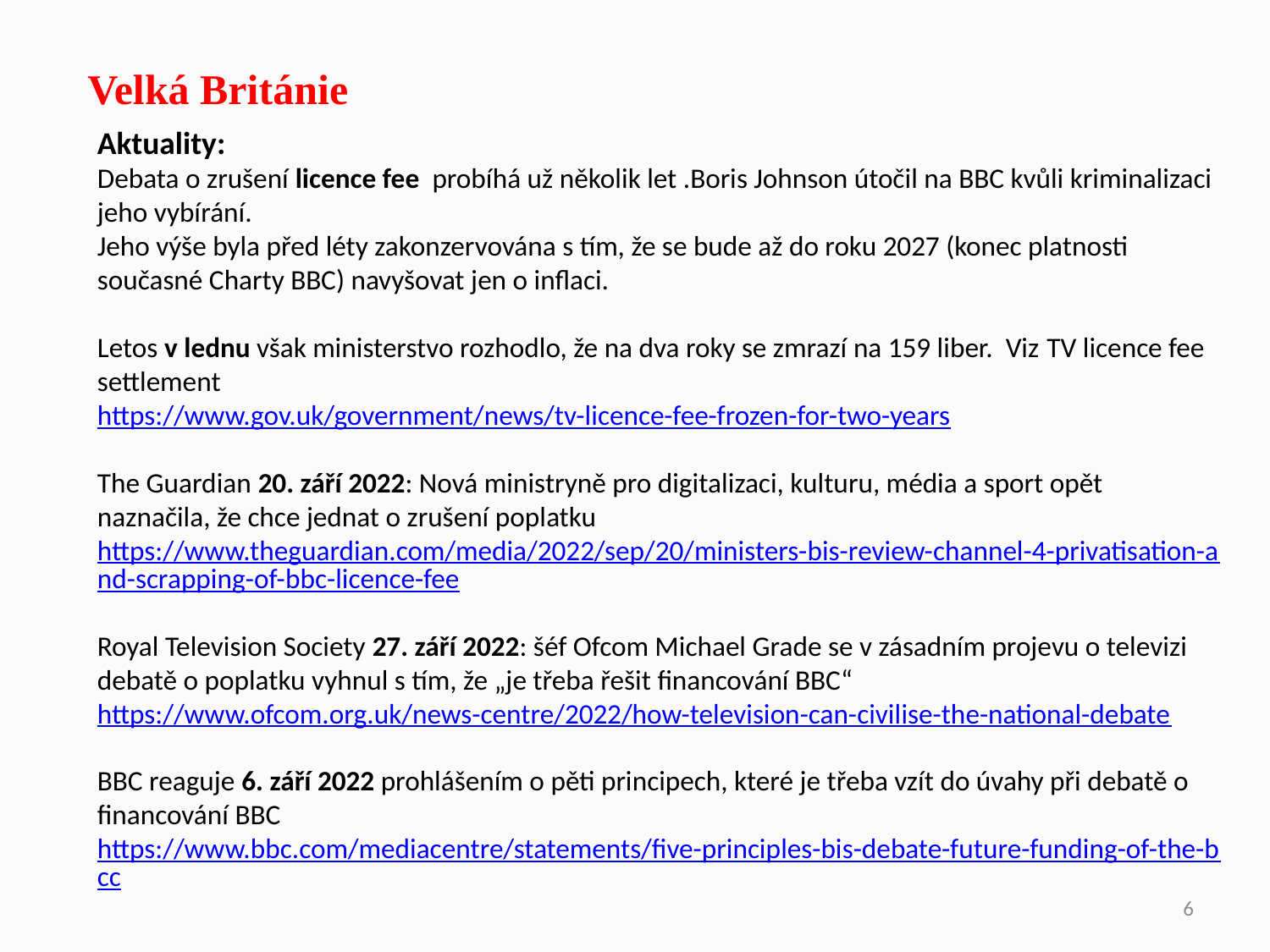

Velká Británie
Aktuality:
Debata o zrušení licence fee  probíhá už několik let .Boris Johnson útočil na BBC kvůli kriminalizaci jeho vybírání.
Jeho výše byla před léty zakonzervována s tím, že se bude až do roku 2027 (konec platnosti současné Charty BBC) navyšovat jen o inflaci.

Letos v lednu však ministerstvo rozhodlo, že na dva roky se zmrazí na 159 liber.  Viz TV licence fee settlement
https://www.gov.uk/government/news/tv-licence-fee-frozen-for-two-years

The Guardian 20. září 2022: Nová ministryně pro digitalizaci, kulturu, média a sport opět naznačila, že chce jednat o zrušení poplatku https://www.theguardian.com/media/2022/sep/20/ministers-bis-review-channel-4-privatisation-and-scrapping-of-bbc-licence-fee

Royal Television Society 27. září 2022: šéf Ofcom Michael Grade se v zásadním projevu o televizi debatě o poplatku vyhnul s tím, že „je třeba řešit financování BBC“
https://www.ofcom.org.uk/news-centre/2022/how-television-can-civilise-the-national-debate

BBC reaguje 6. září 2022 prohlášením o pěti principech, které je třeba vzít do úvahy při debatě o financování BBC
https://www.bbc.com/mediacentre/statements/five-principles-bis-debate-future-funding-of-the-bcc

6